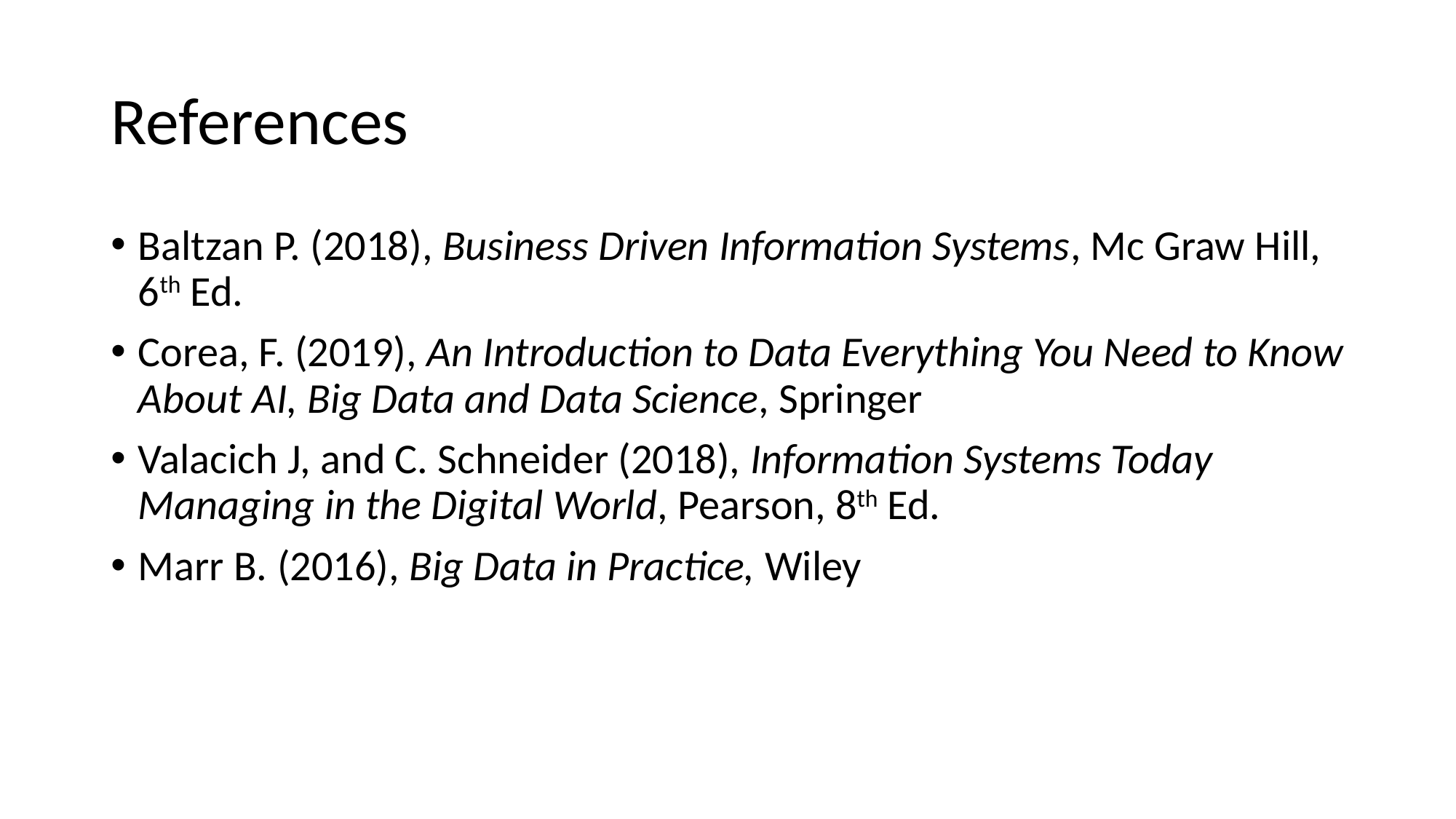

# References
Baltzan P. (2018), Business Driven Information Systems, Mc Graw Hill, 6th Ed.
Corea, F. (2019), An Introduction to Data Everything You Need to Know About AI, Big Data and Data Science, Springer
Valacich J, and C. Schneider (2018), Information Systems Today Managing in the Digital World, Pearson, 8th Ed.
Marr B. (2016), Big Data in Practice, Wiley